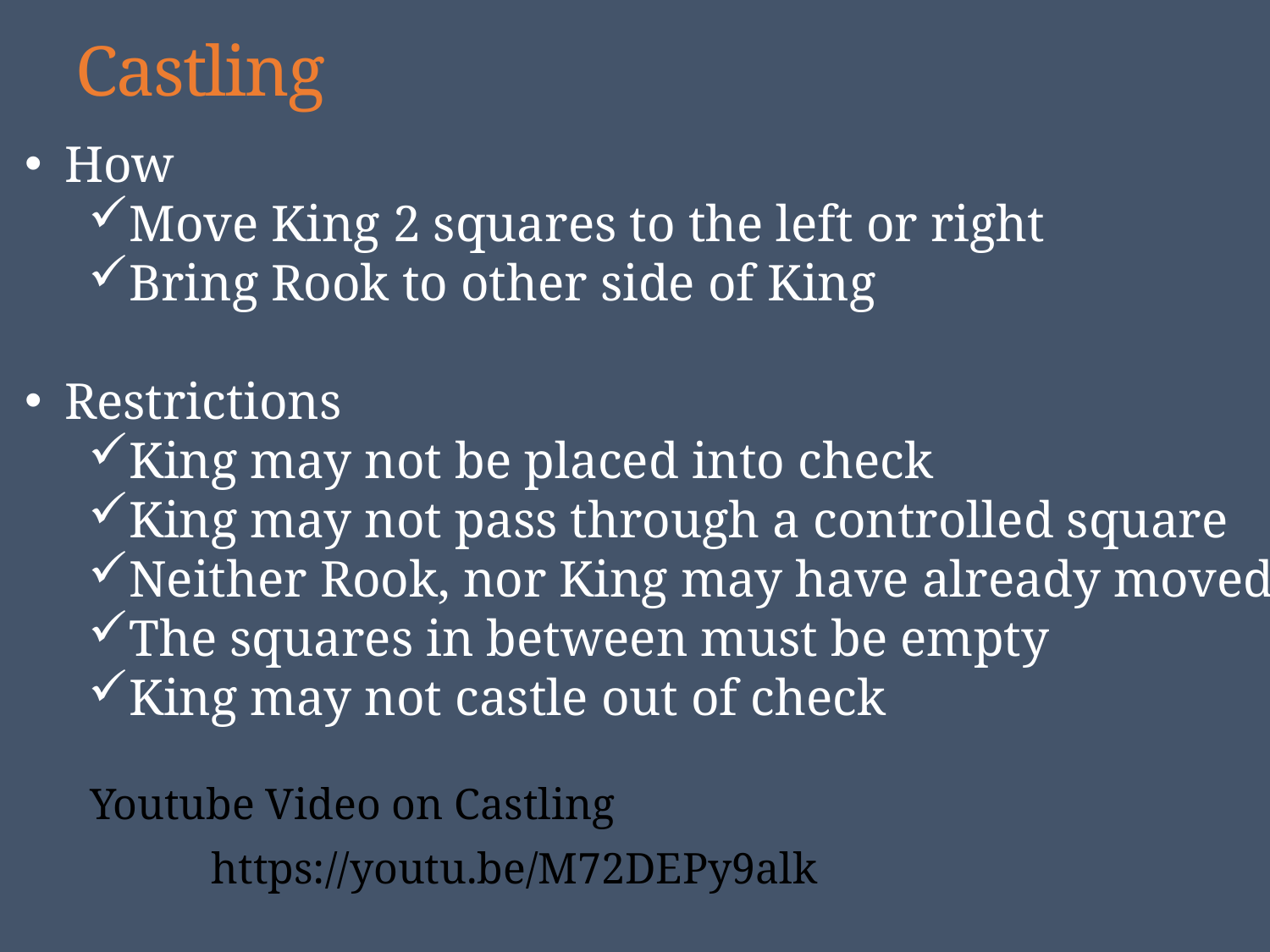

# Castling
How
Move King 2 squares to the left or right
Bring Rook to other side of King

Restrictions
King may not be placed into check
King may not pass through a controlled square
Neither Rook, nor King may have already moved
The squares in between must be empty
King may not castle out of check
Youtube Video on Castling
https://youtu.be/M72DEPy9alk